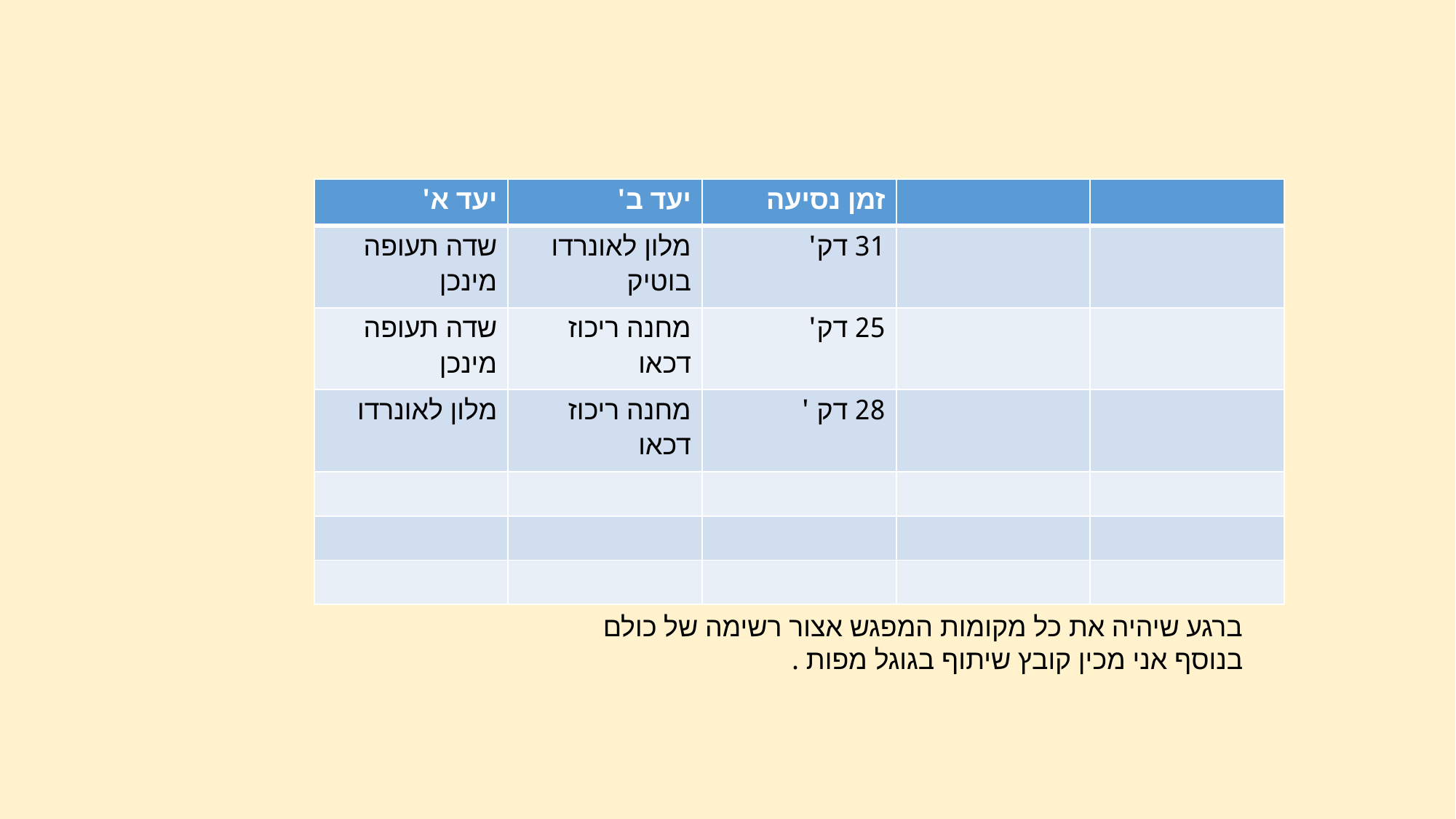

| יעד א' | יעד ב' | זמן נסיעה |  |  |
| --- | --- | --- | --- | --- |
| שדה תעופה מינכן | מלון לאונרדו בוטיק | 31 דק' |  |  |
| שדה תעופה מינכן | מחנה ריכוז דכאו | 25 דק' |  |  |
| מלון לאונרדו | מחנה ריכוז דכאו | 28 דק ' |  |  |
|  |  |  |  |  |
|  |  |  |  |  |
|  |  |  |  |  |
ברגע שיהיה את כל מקומות המפגש אצור רשימה של כולם
בנוסף אני מכין קובץ שיתוף בגוגל מפות .